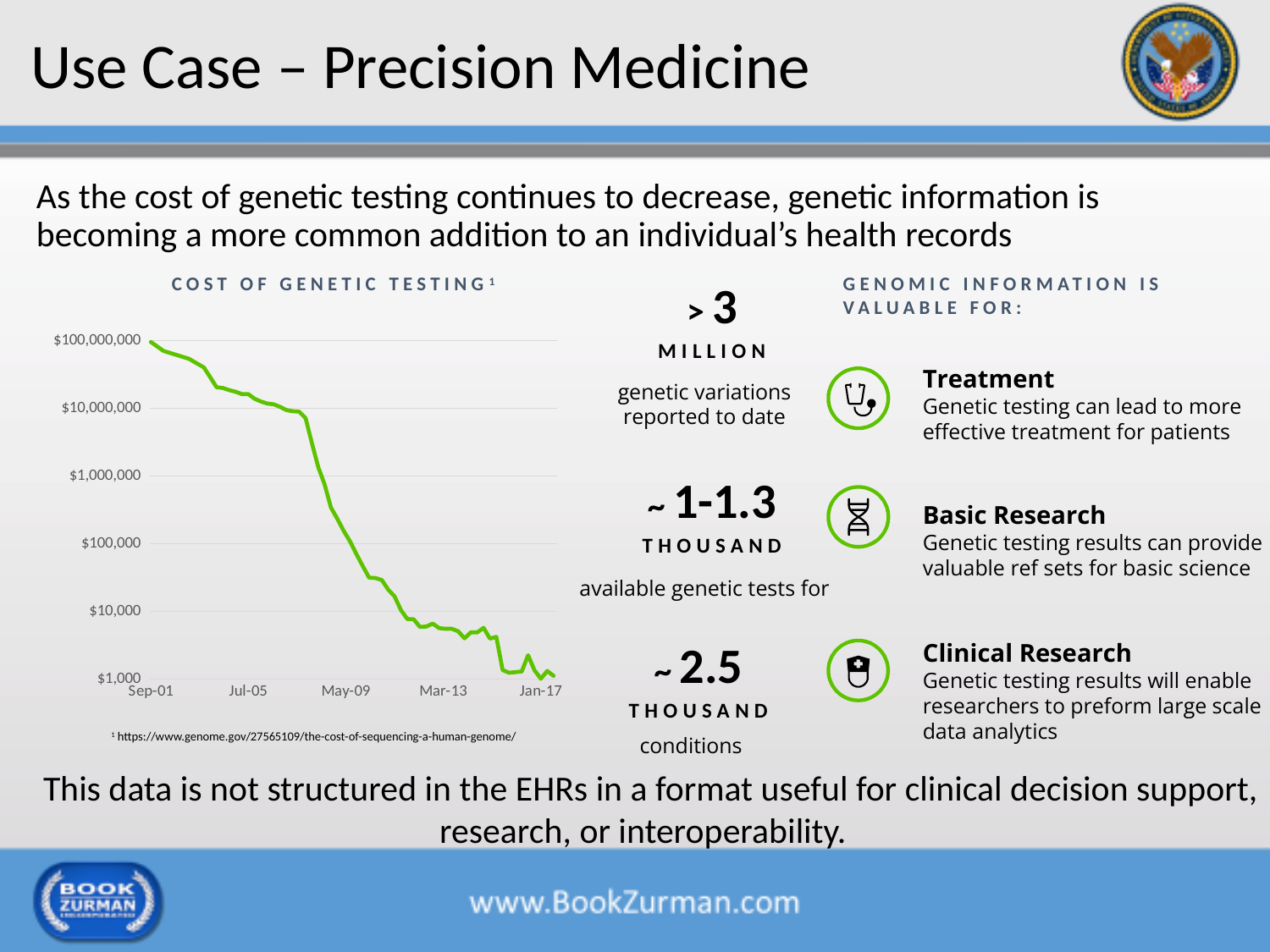

# Use Case – Precision Medicine
As the cost of genetic testing continues to decrease, genetic information is becoming a more common addition to an individual’s health records
> 3 MILLION
COST OF GENETIC TESTING1
GENOMIC INFORMATION IS VALUABLE FOR:

### Chart

| Category | Series 1 |
|---|---|
| 37164 | 95263072.0 |
| 37346 | 70175437.0 |
| 37529 | 61448422.0 |
| 37711 | 53751684.0 |
| 37925 | 40157554.0 |
| 38017 | 28780376.0 |
| 38107 | 20442576.0 |
| 38199 | 19934346.0 |
| 38291 | 18519312.0 |
| 38383 | 17534970.0 |
| 38472 | 16159699.0 |
| 38564 | 16180224.0 |
| 38656 | 13801124.0 |
| 38748 | 12585659.0 |
| 38837 | 11732535.0 |
| 38929 | 11455315.0 |
| 39021 | 10474556.0 |
| 39113 | 9408739.0 |
| 39202 | 9047003.0 |
| 39294 | 8927342.0 |
| 39386 | 7147571.0 |
| 39478 | 3063820.0 |
| 39568 | 1352982.0 |
| 39660 | 752080.0 |
| 39752 | 342502.0 |
| 39844 | 232735.0 |
| 39933 | 154714.0 |
| 40025 | 108065.0 |
| 40117 | 70333.0 |
| 40209 | 46774.0 |
| 40298 | 31512.0 |
| 40390 | 31125.0 |
| 40482 | 29092.0 |
| 40574 | 20963.0 |
| 40663 | 16712.0 |
| 40755 | 10497.0 |
| 40846 | 7743.0 |
| 40939 | 7666.0 |
| 41029 | 5901.0 |
| 41121 | 5985.0 |
| 41213 | 6618.0 |
| 41305 | 5671.0 |
| 41394 | 5550.0 |
| 41486 | 5550.0 |
| 41578 | 5096.0 |
| 41670 | 4008.0 |
| 41759 | 4920.0 |
| 41851 | 4905.0 |
| 41943 | 5731.0 |
| 42035 | 3970.0 |
| 42124 | 4211.0 |
| 42216 | 1363.0 |
| 42308 | 1245.0 |
| 42490 | 1297.0 |
| 42582 | 2257.0 |
| 42674 | 1356.0 |
| 42766 | 1015.0 |
| 42855 | 1323.0 |
| 42947 | 1121.0 |
Treatment
Genetic testing can lead to more effective treatment for patients

genetic variations reported to date
~ 1-1.3 THOUSAND

Basic Research
Genetic testing results can provide valuable ref sets for basic science
available genetic tests for
~ 2.5 THOUSAND

Clinical Research
Genetic testing results will enable researchers to preform large scale data analytics
1 https://www.genome.gov/27565109/the-cost-of-sequencing-a-human-genome/
conditions
This data is not structured in the EHRs in a format useful for clinical decision support, research, or interoperability.
13